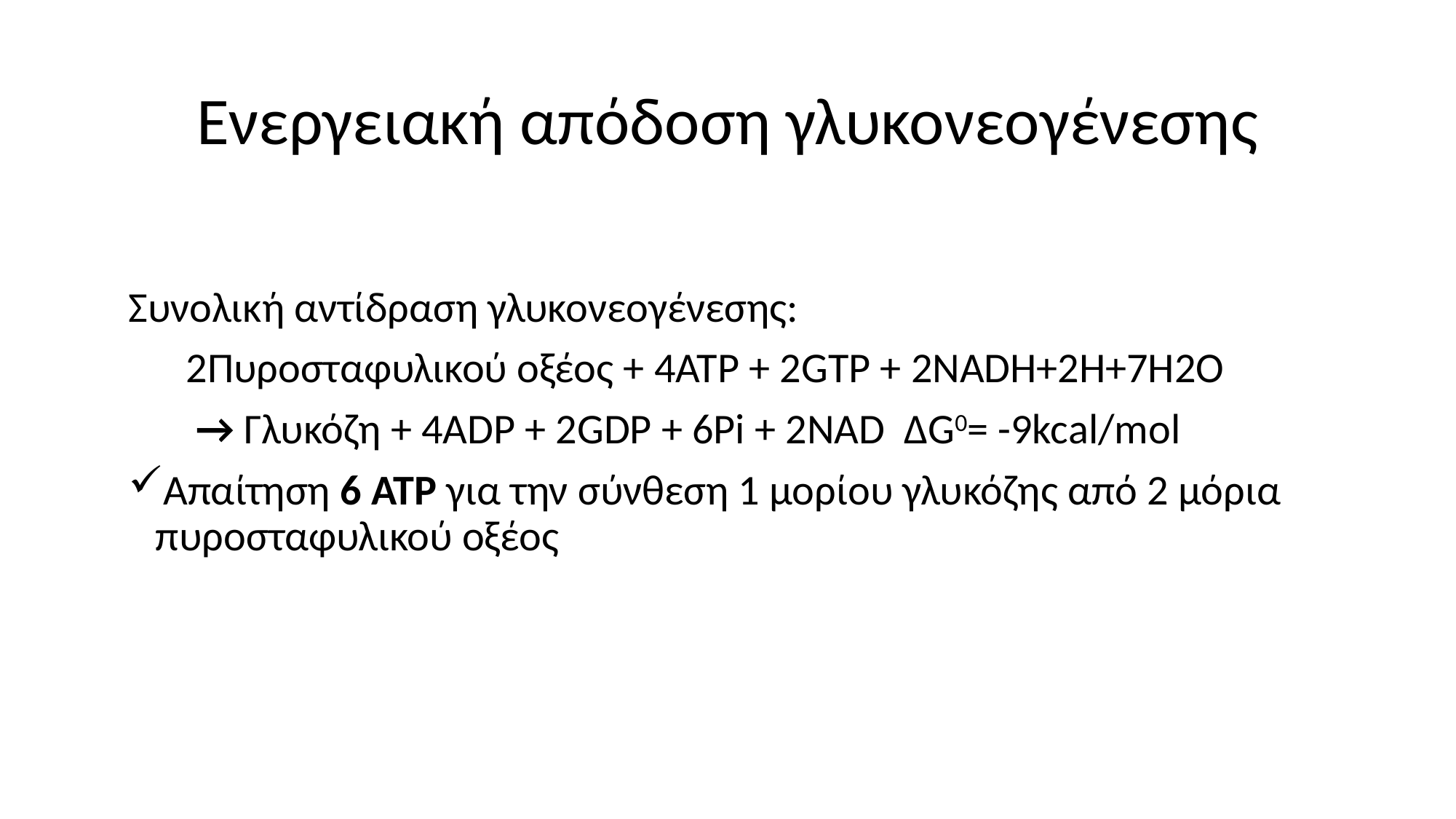

# Ενεργειακή απόδοση γλυκονεογένεσης
Συνολική αντίδραση γλυκονεογένεσης:
      2Πυροσταφυλικού οξέος + 4ΑΤΡ + 2GTP + 2NADH+2H+7H2O
       → Γλυκόζη + 4ADP + 2GDP + 6Pi + 2NAD  ΔG0= -9kcal/mol
Απαίτηση 6 ΑΤΡ για την σύνθεση 1 μορίου γλυκόζης από 2 μόρια πυροσταφυλικού οξέος